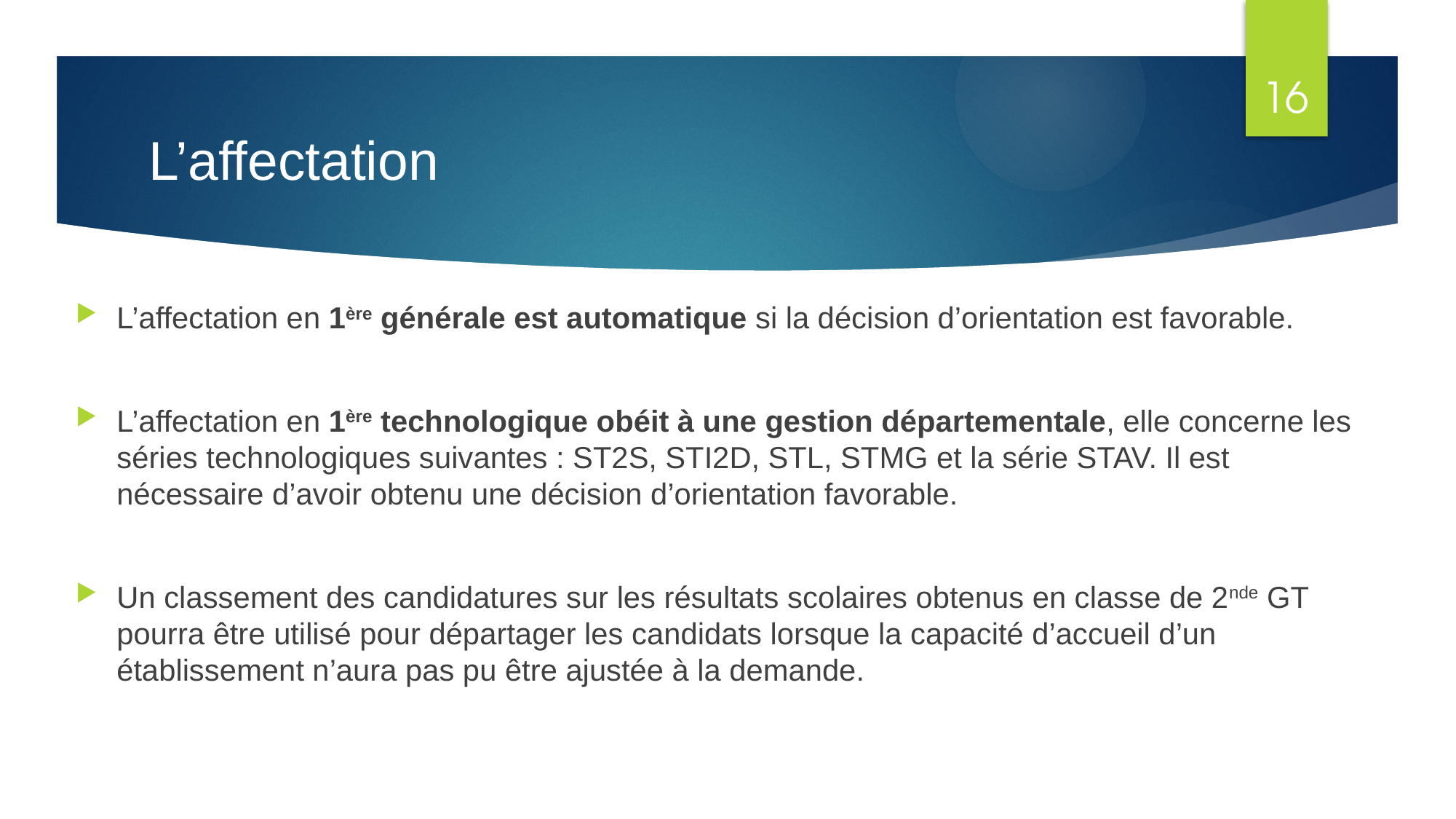

16
# L’affectation
L’affectation en 1ère générale est automatique si la décision d’orientation est favorable.

L’affectation en 1ère technologique obéit à une gestion départementale, elle concerne les séries technologiques suivantes : ST2S, STI2D, STL, STMG et la série STAV. Il est nécessaire d’avoir obtenu une décision d’orientation favorable.

Un classement des candidatures sur les résultats scolaires obtenus en classe de 2nde GT pourra être utilisé pour départager les candidats lorsque la capacité d’accueil d’un établissement n’aura pas pu être ajustée à la demande.